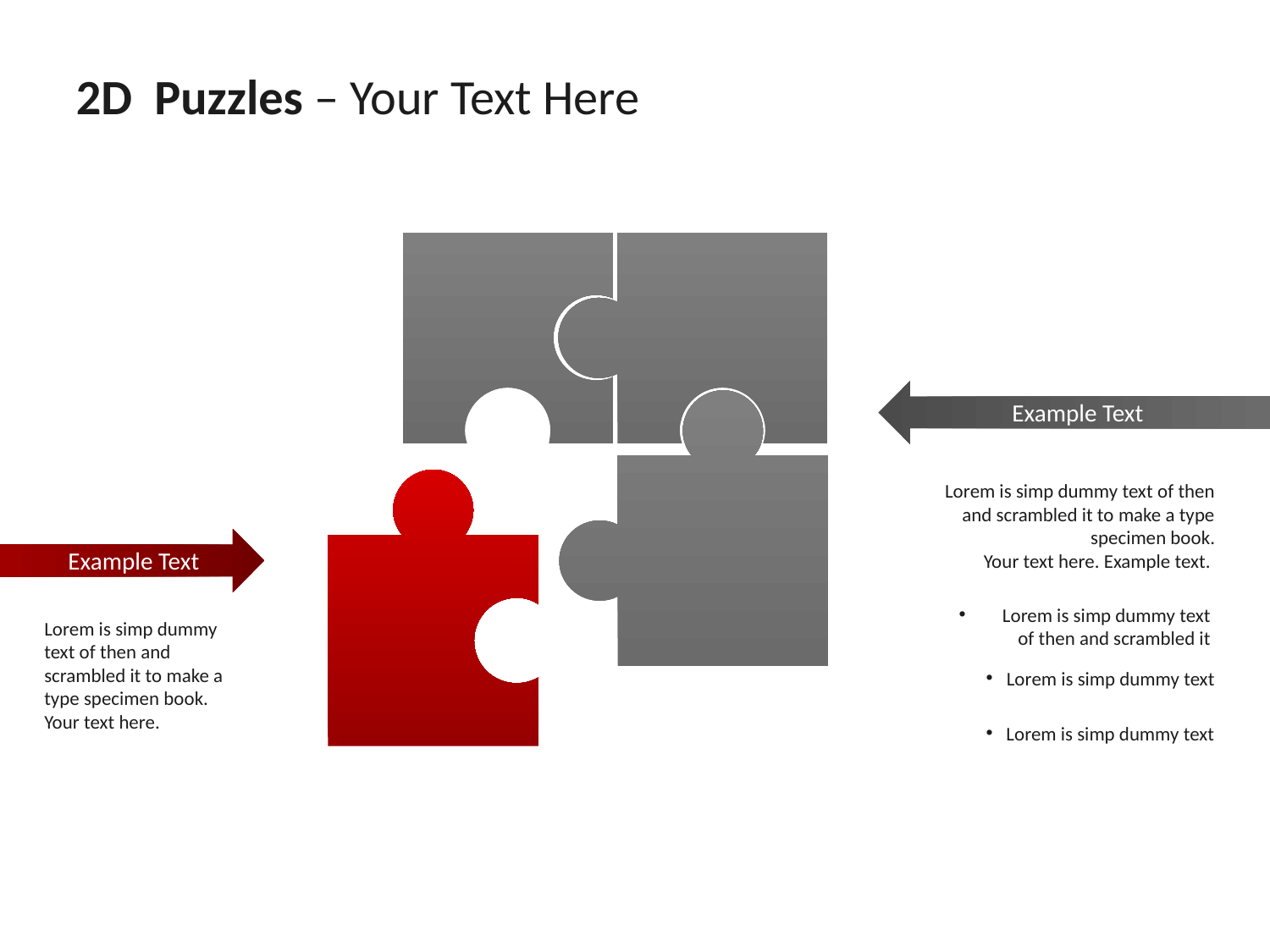

2D  Puzzles – Your Text Here

Example Text

Lorem is simp dummy text of then and scrambled it to make a type specimen book.
Your text here. Example text.

Example Text
   Lorem is simp dummy text
     of then and scrambled it
Lorem is simp dummy text of then and scrambled it to make a type specimen book.
Your text here.
   Lorem is simp dummy text
   Lorem is simp dummy text